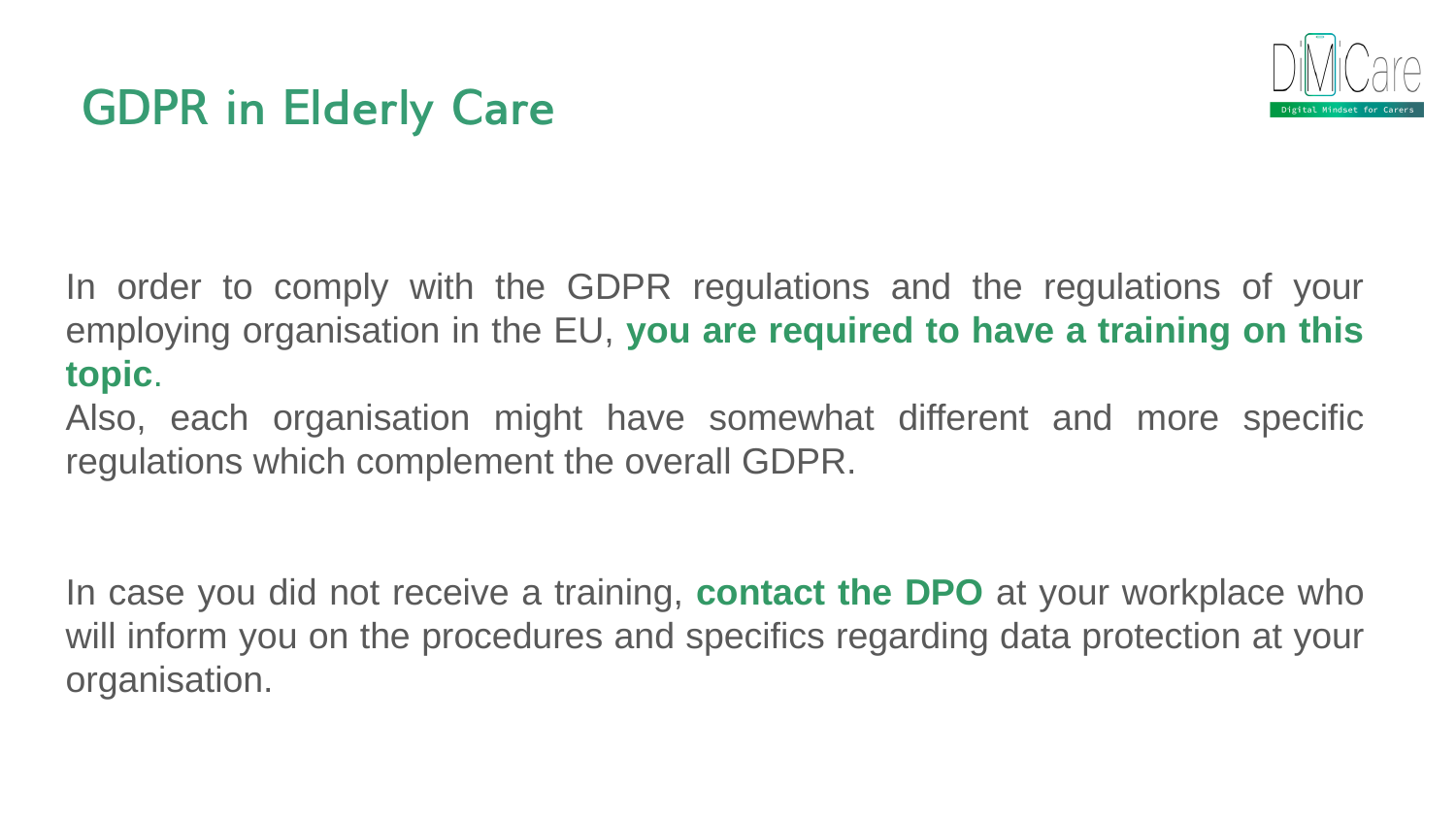

GDPR in Elderly Care
In order to comply with the GDPR regulations and the regulations of your employing organisation in the EU, you are required to have a training on this topic.
Also, each organisation might have somewhat different and more specific regulations which complement the overall GDPR.

In case you did not receive a training, contact the DPO at your workplace who will inform you on the procedures and specifics regarding data protection at your organisation.